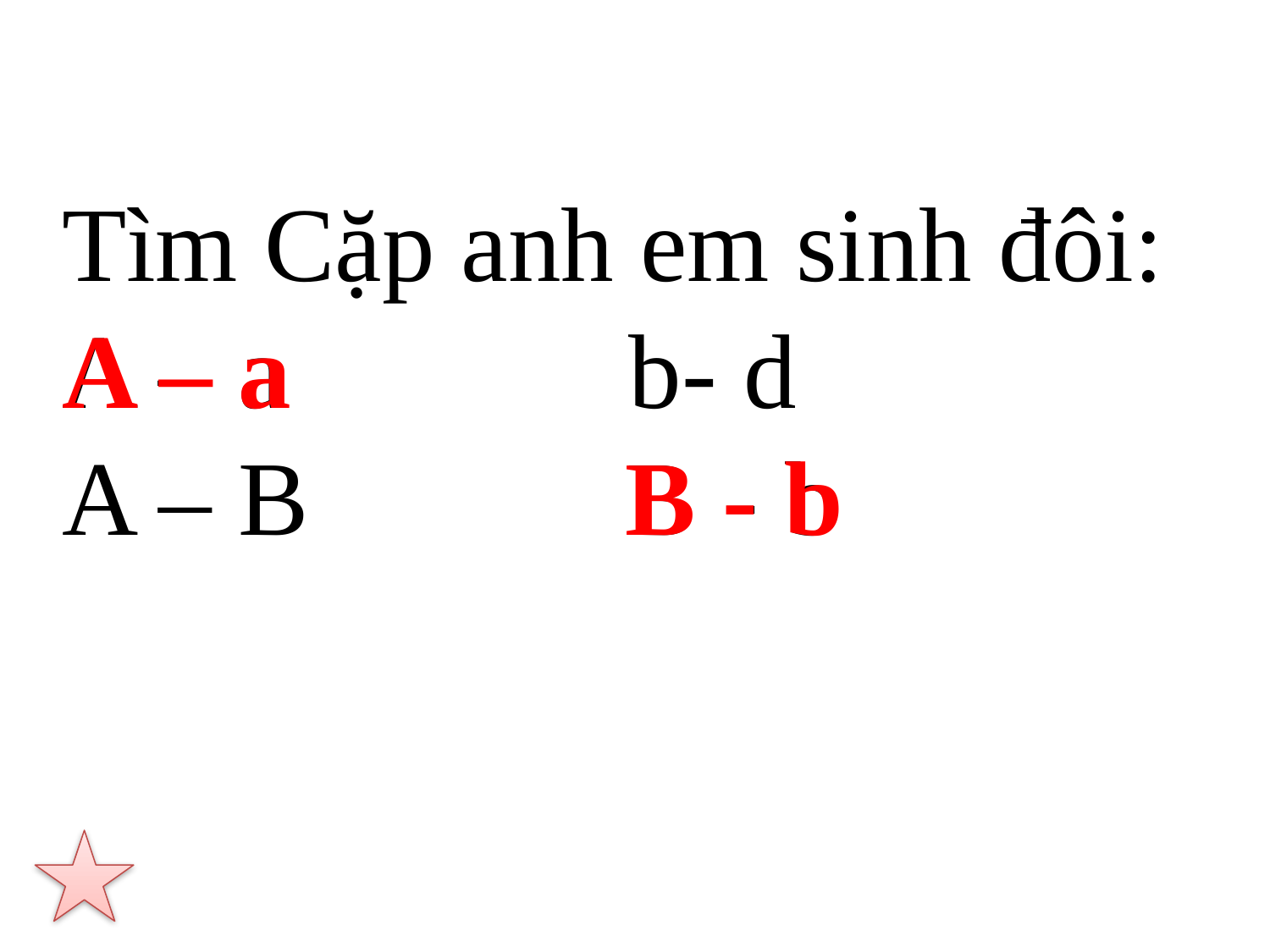

Tìm Cặp anh em sinh đôi:
A – a             b- d
A – B            B - b
A – a
B - b